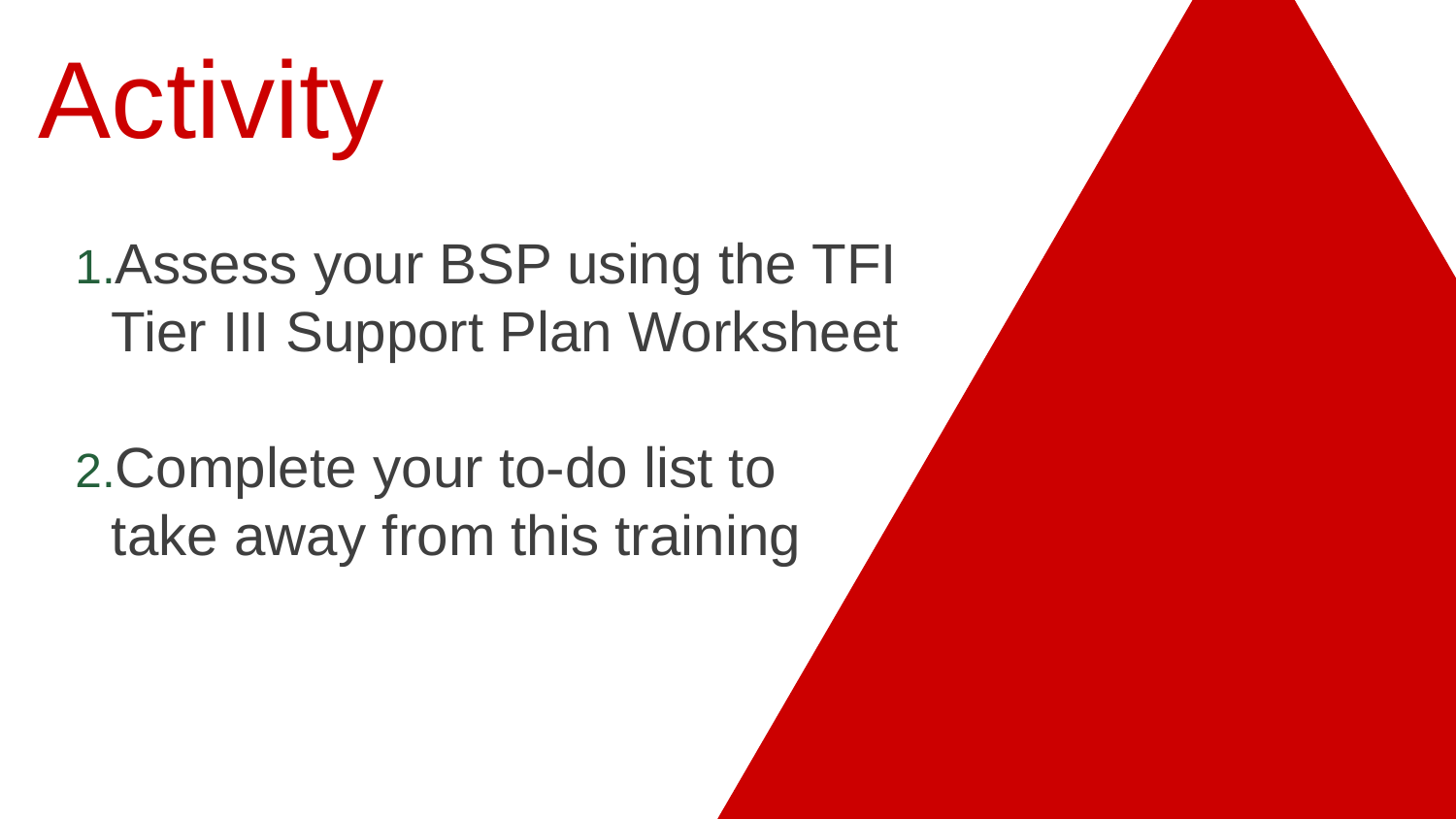

# Activity
Assess your BSP using the TFI Tier III Support Plan Worksheet

Complete your to-do list to
take away from this training